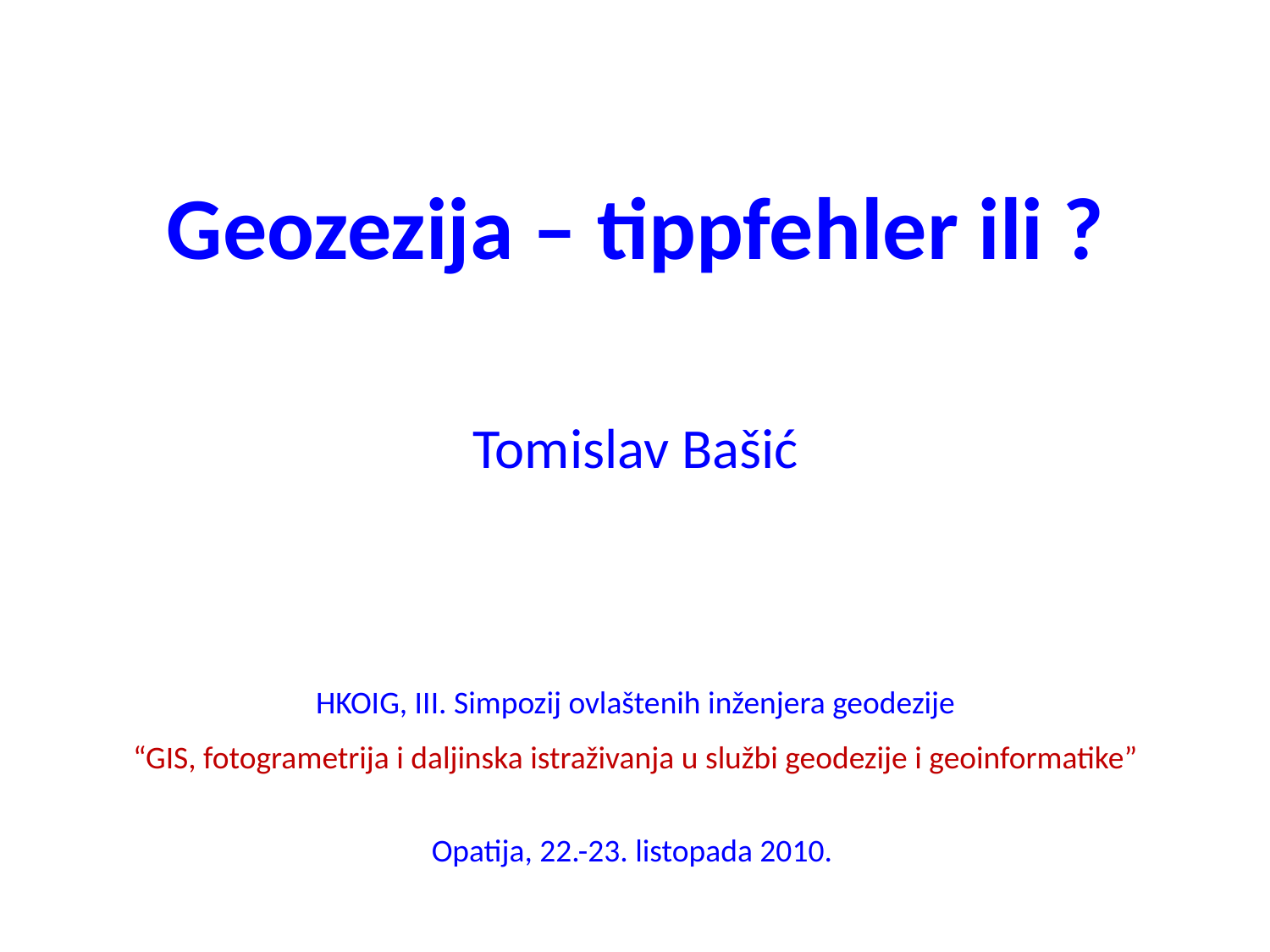

Geozezija – tippfehler ili ?
Tomislav Bašić
HKOIG, III. Simpozij ovlaštenih inženjera geodezije
“GIS, fotogrametrija i daljinska istraživanja u službi geodezije i geoinformatike”
Opatija, 22.-23. listopada 2010.